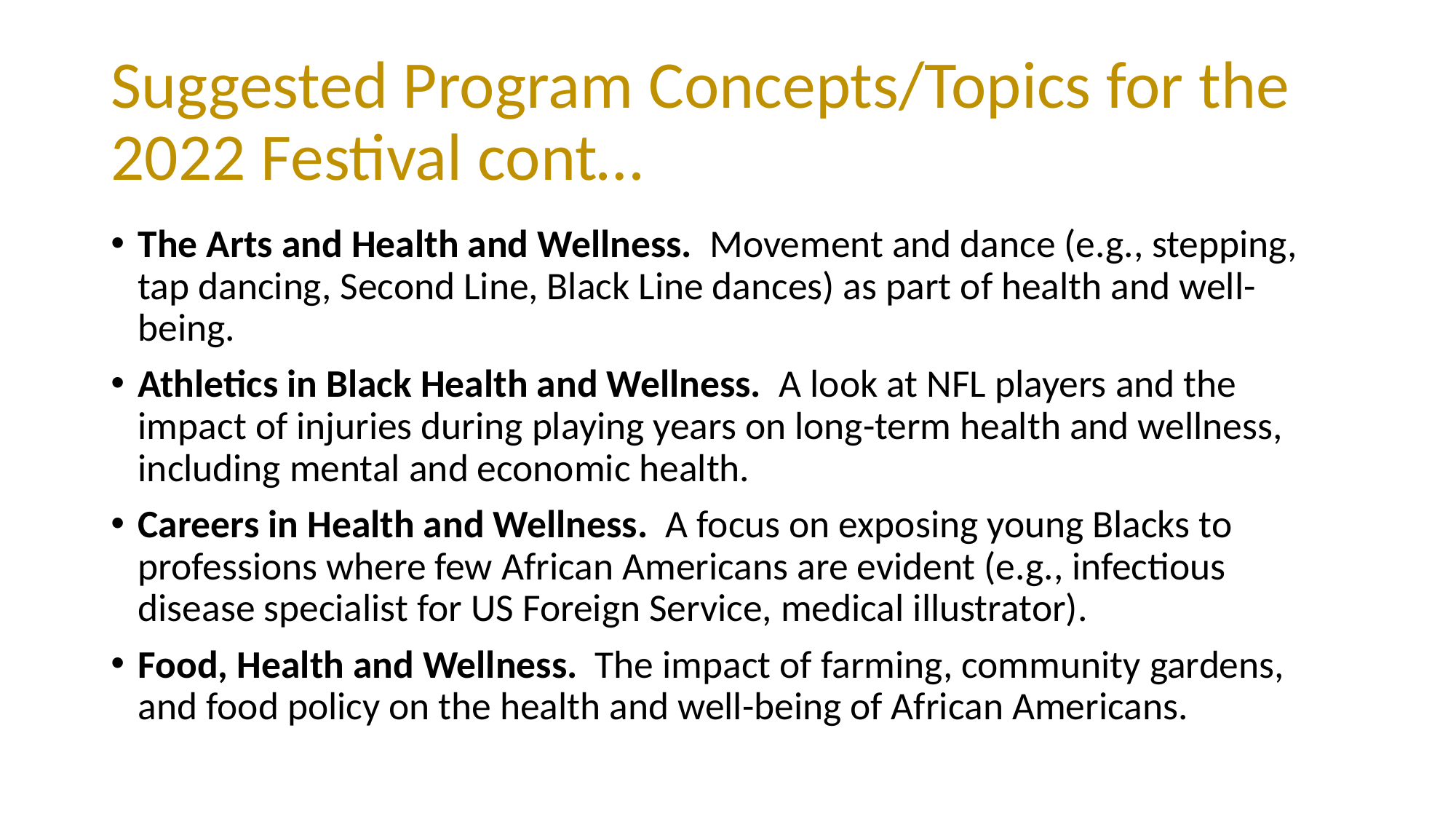

# Suggested Program Concepts/Topics for the 2022 Festival cont…
The Arts and Health and Wellness.  Movement and dance (e.g., stepping, tap dancing, Second Line, Black Line dances) as part of health and well-being.
Athletics in Black Health and Wellness.  A look at NFL players and the impact of injuries during playing years on long-term health and wellness, including mental and economic health.
Careers in Health and Wellness.  A focus on exposing young Blacks to professions where few African Americans are evident (e.g., infectious disease specialist for US Foreign Service, medical illustrator).
Food, Health and Wellness.  The impact of farming, community gardens, and food policy on the health and well-being of African Americans.